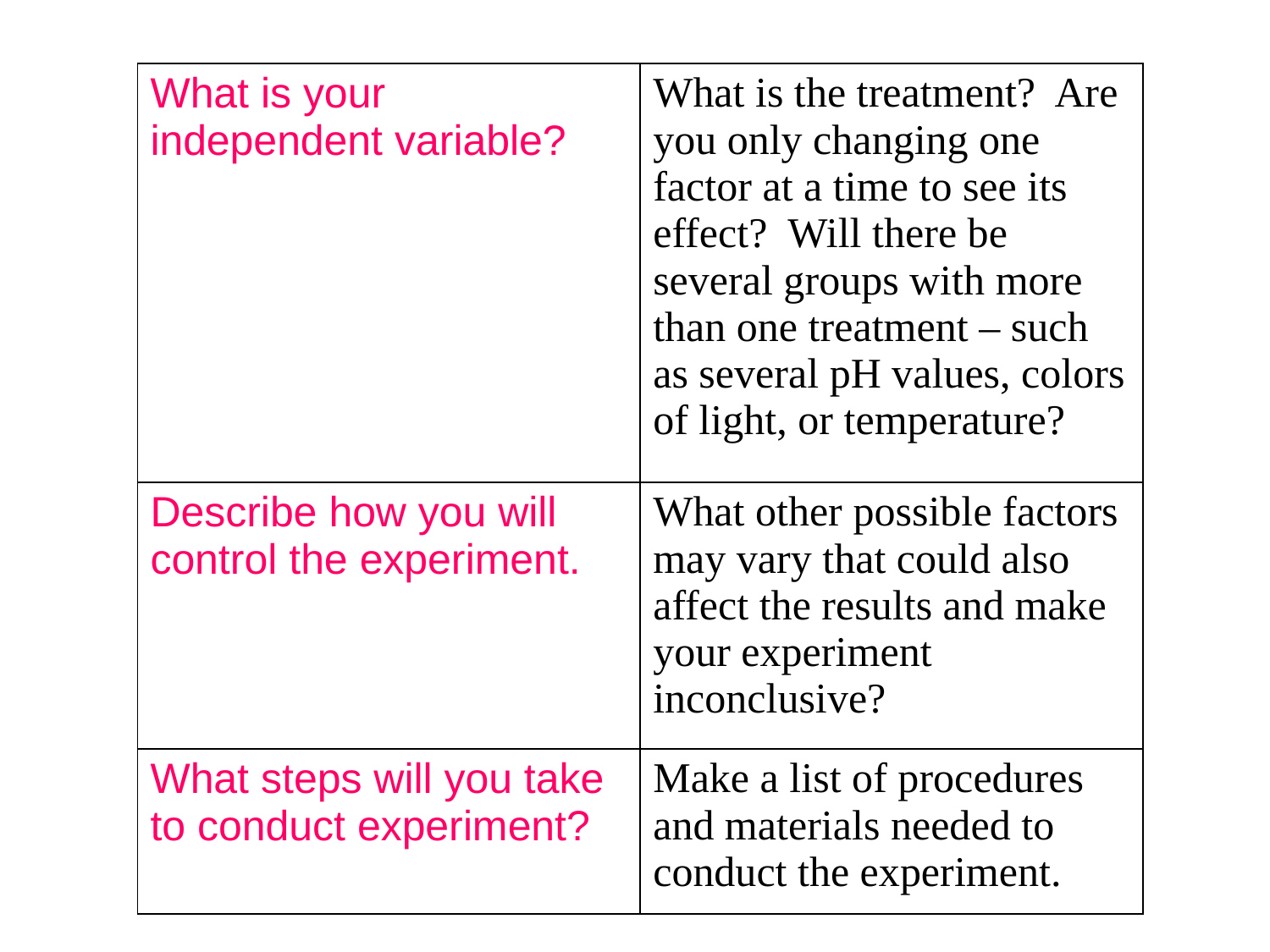

| What is your independent variable? | What is the treatment? Are you only changing one factor at a time to see its effect? Will there be several groups with more than one treatment – such as several pH values, colors of light, or temperature? |
| --- | --- |
| Describe how you will control the experiment. | What other possible factors may vary that could also affect the results and make your experiment inconclusive? |
| What steps will you take to conduct experiment? | Make a list of procedures and materials needed to conduct the experiment. |